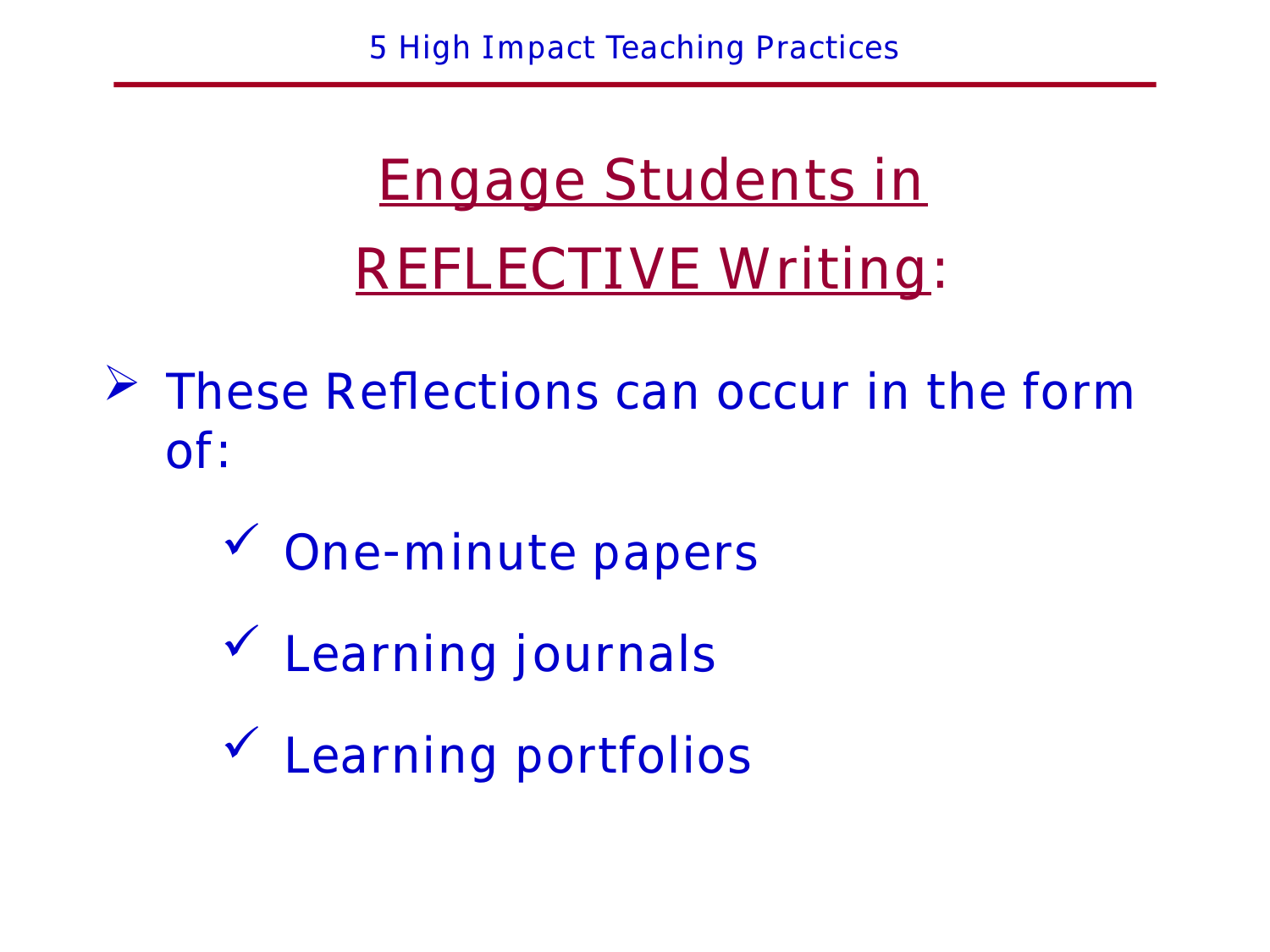

Engage Students in
REFLECTIVE Writing:

These Reflections can occur in the form of:
One-minute papers
Learning journals
Learning portfolios